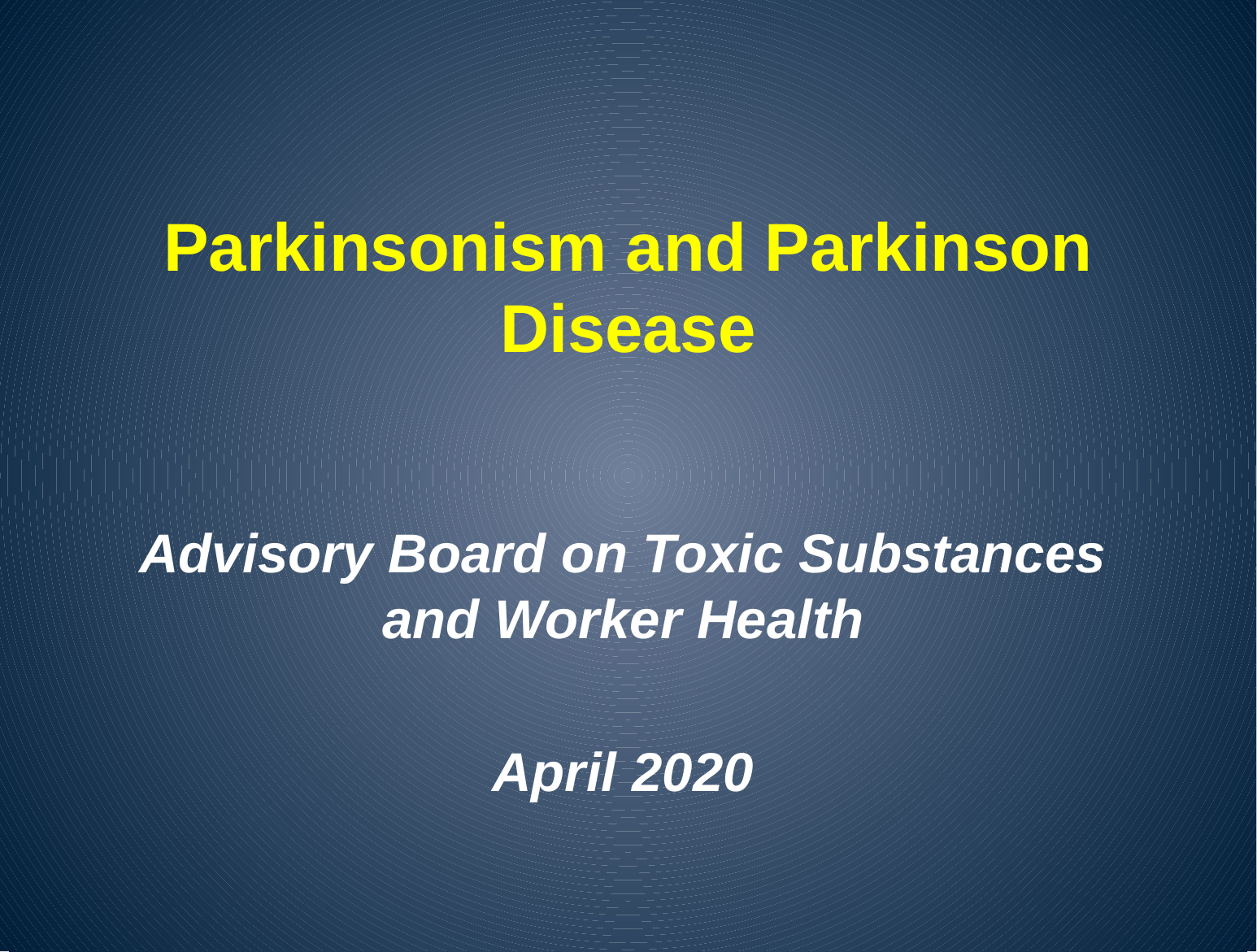

# Parkinsonism and Parkinson Disease

Advisory Board on Toxic Substances and Worker Health

April 2020